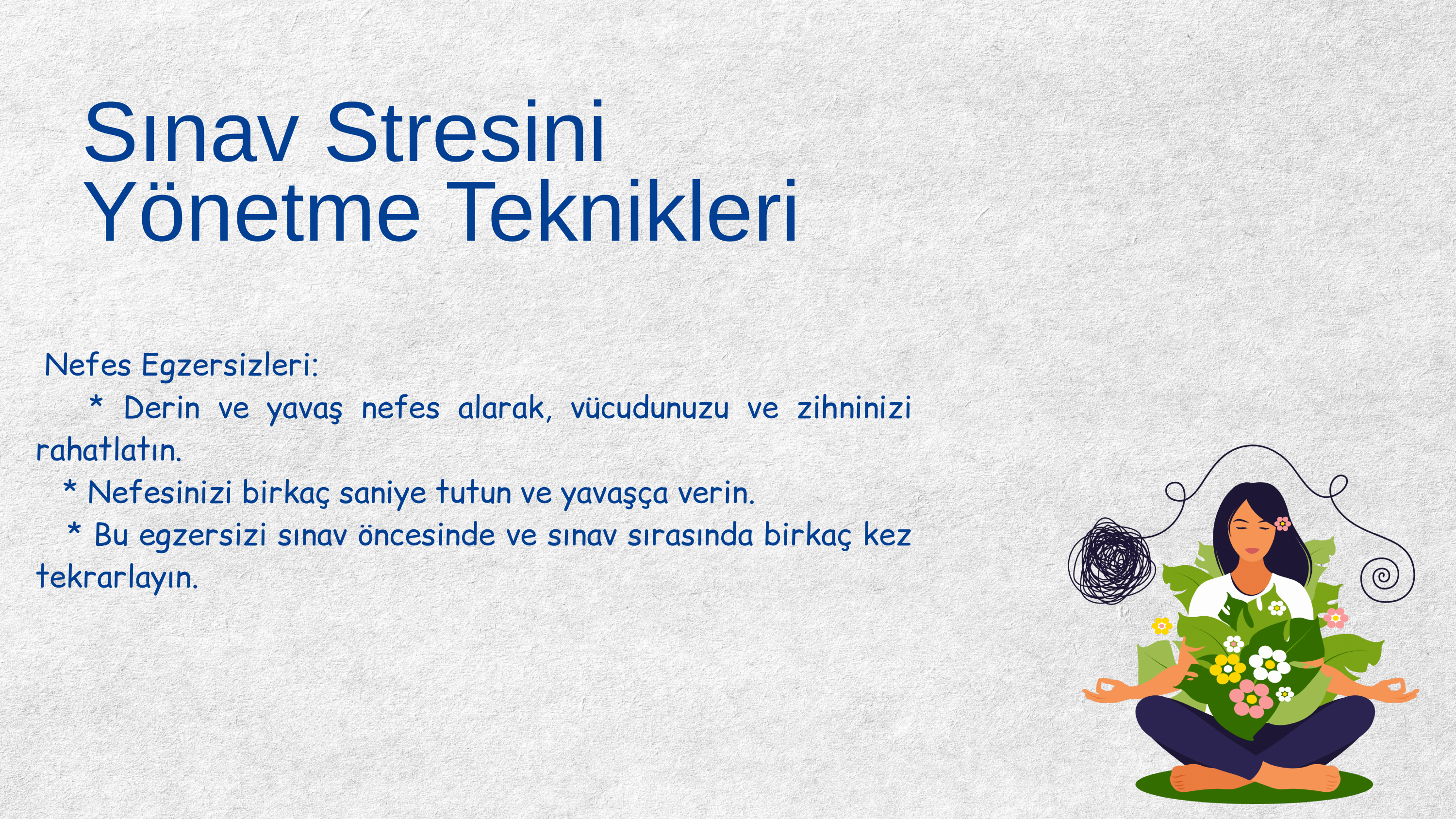

Sınav Stresini Yönetme Teknikleri
 Nefes Egzersizleri:
   * Derin ve yavaş nefes alarak, vücudunuzu ve zihninizi rahatlatın.
   * Nefesinizi birkaç saniye tutun ve yavaşça verin.
   * Bu egzersizi sınav öncesinde ve sınav sırasında birkaç kez tekrarlayın.